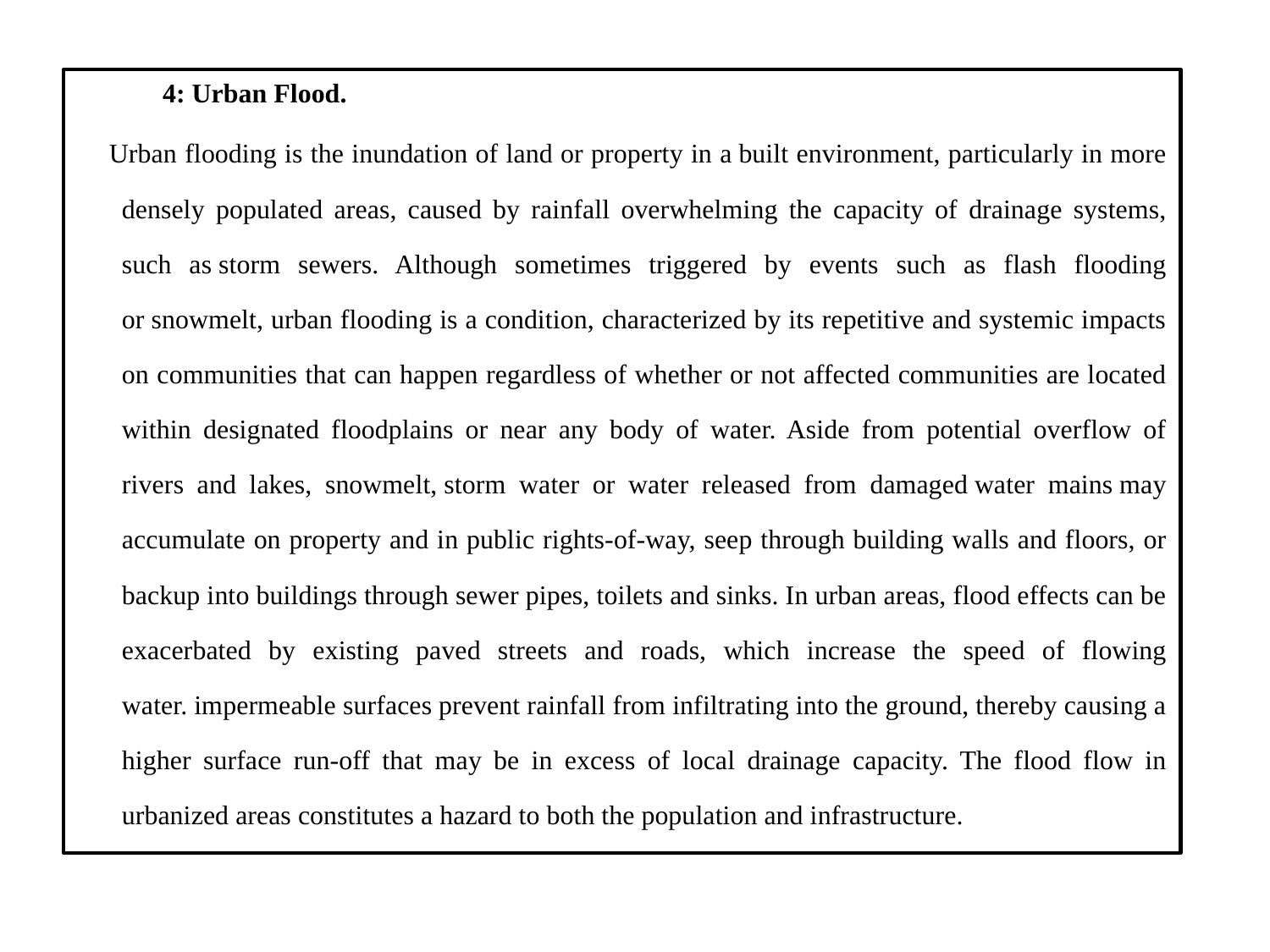

4: Urban Flood.
        Urban flooding is the inundation of land or property in a built environment, particularly in more densely populated areas, caused by rainfall overwhelming the capacity of drainage systems, such as storm sewers. Although sometimes triggered by events such as flash flooding or snowmelt, urban flooding is a condition, characterized by its repetitive and systemic impacts on communities that can happen regardless of whether or not affected communities are located within designated floodplains or near any body of water. Aside from potential overflow of rivers and lakes, snowmelt, storm water or water released from damaged water mains may accumulate on property and in public rights-of-way, seep through building walls and floors, or backup into buildings through sewer pipes, toilets and sinks. In urban areas, flood effects can be exacerbated by existing paved streets and roads, which increase the speed of flowing water. impermeable surfaces prevent rainfall from infiltrating into the ground, thereby causing a higher surface run-off that may be in excess of local drainage capacity. The flood flow in urbanized areas constitutes a hazard to both the population and infrastructure.